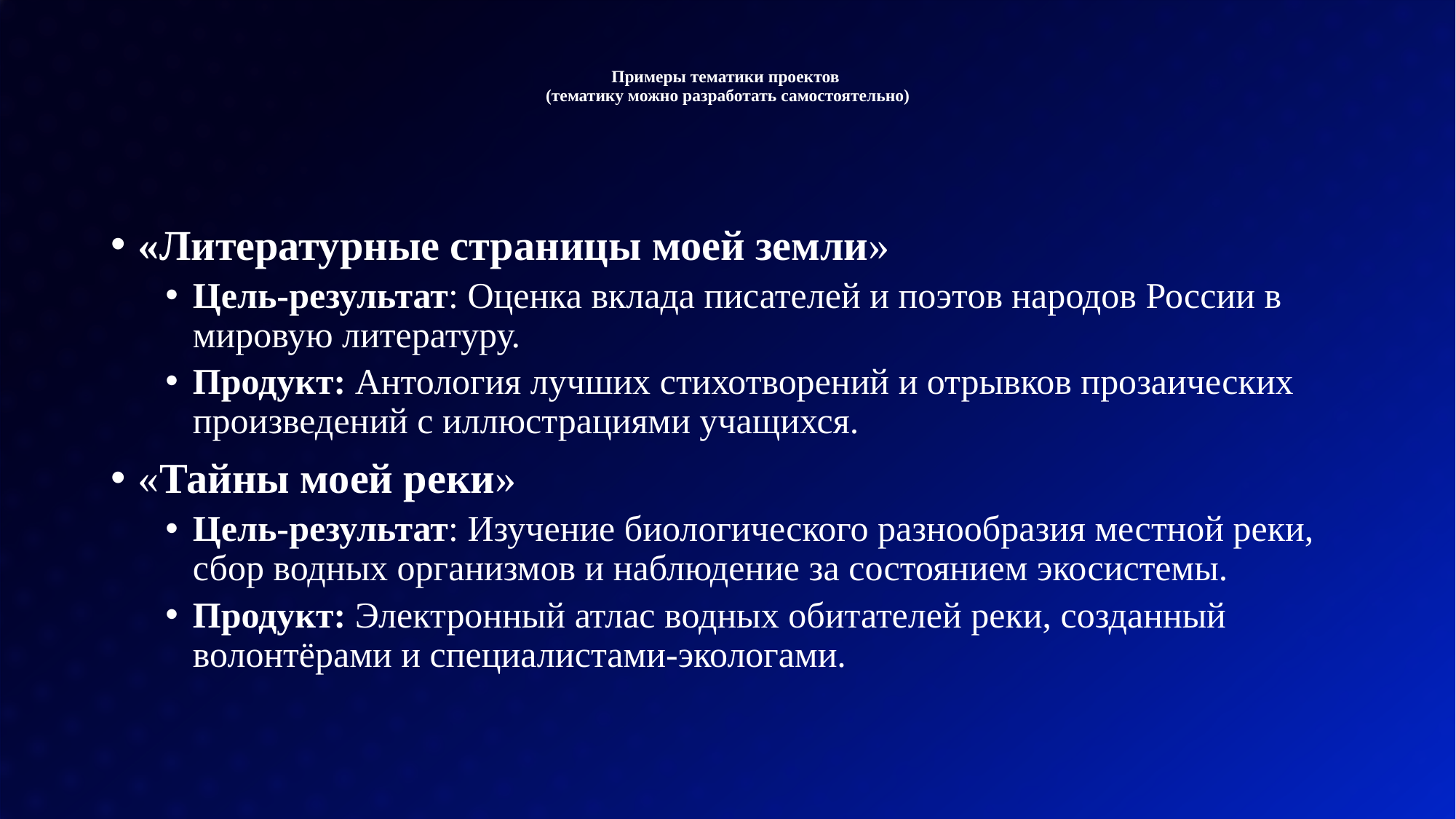

# Примеры тематики проектов (тематику можно разработать самостоятельно)
«Литературные страницы моей земли»
Цель-результат: Оценка вклада писателей и поэтов народов России в мировую литературу.
Продукт: Антология лучших стихотворений и отрывков прозаических произведений с иллюстрациями учащихся.
«Тайны моей реки»
Цель-результат: Изучение биологического разнообразия местной реки, сбор водных организмов и наблюдение за состоянием экосистемы.
Продукт: Электронный атлас водных обитателей реки, созданный волонтёрами и специалистами-экологами.